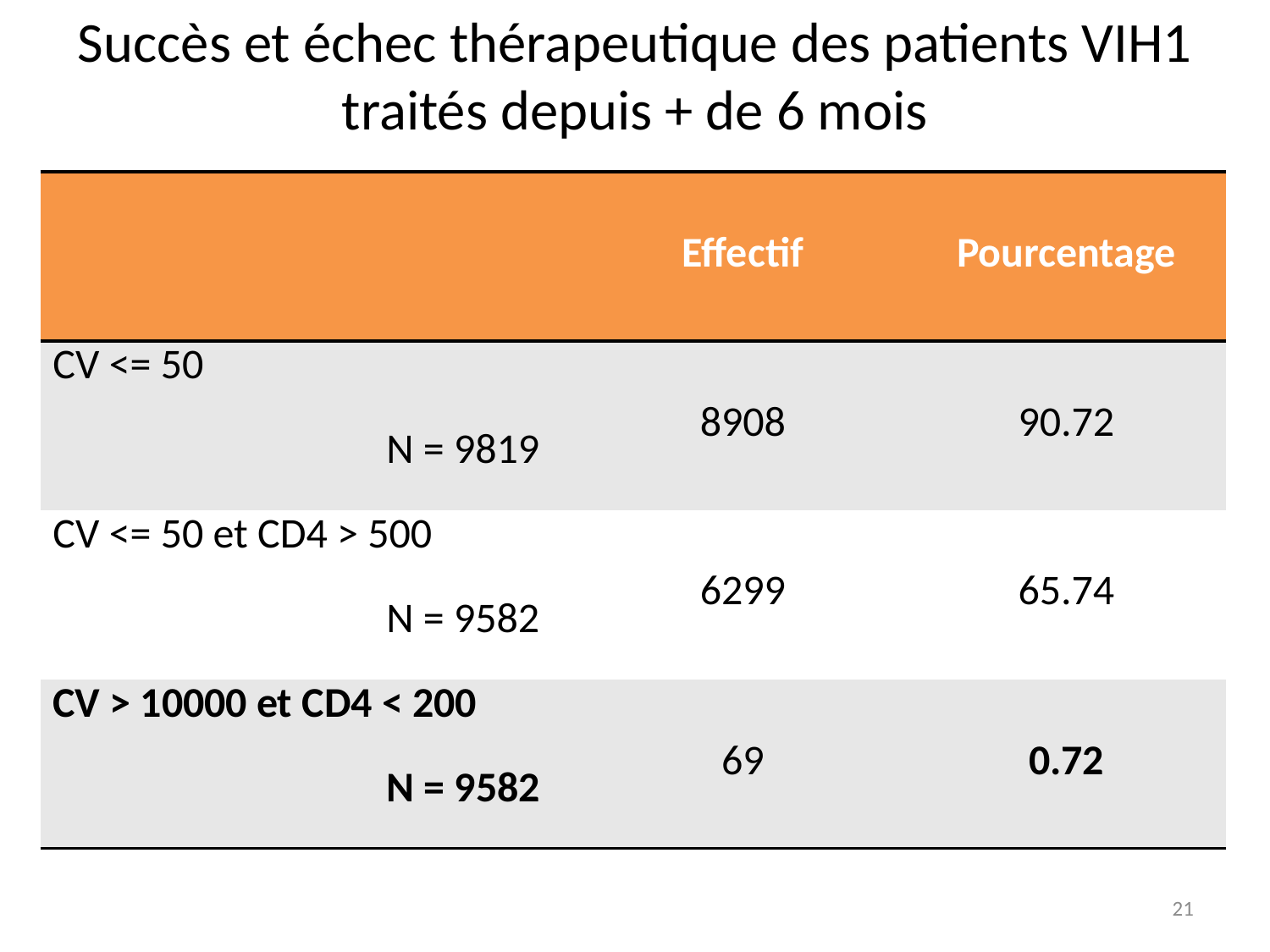

Succès et échec thérapeutique des patients VIH1 traités depuis + de 6 mois
|  | Effectif | Pourcentage |
| --- | --- | --- |
| CV <= 50 N = 9819 | 8908 | 90.72 |
| CV <= 50 et CD4 > 500 N = 9582 | 6299 | 65.74 |
| CV > 10000 et CD4 < 200 N = 9582 | 69 | 0.72 |
21